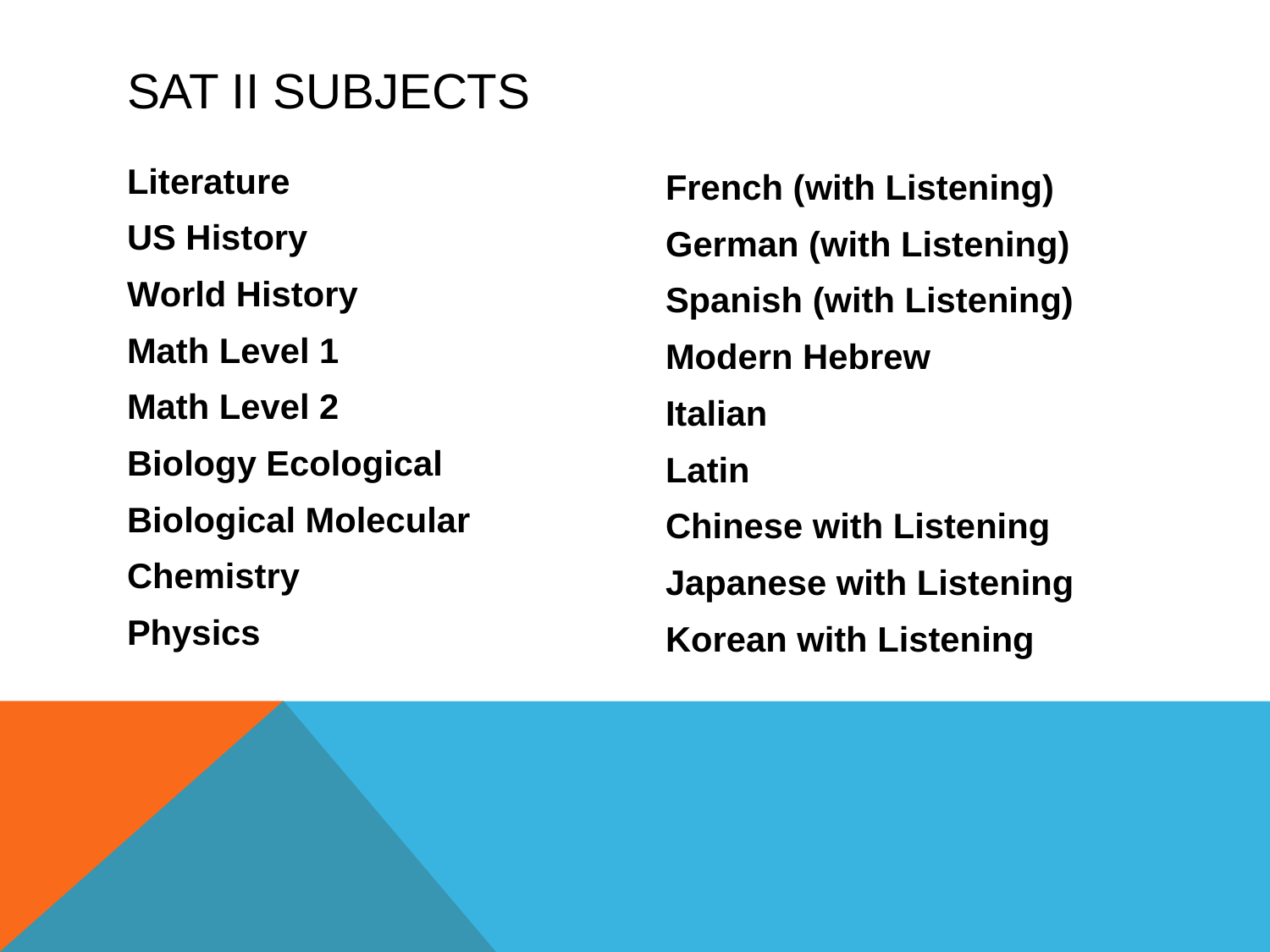

# SAT II Subjects
Literature
US History
World History
Math Level 1
Math Level 2
Biology Ecological
Biological Molecular
Chemistry
Physics

French (with Listening)
German (with Listening)
Spanish (with Listening)
Modern Hebrew
Italian
Latin
Chinese with Listening
Japanese with Listening
Korean with Listening